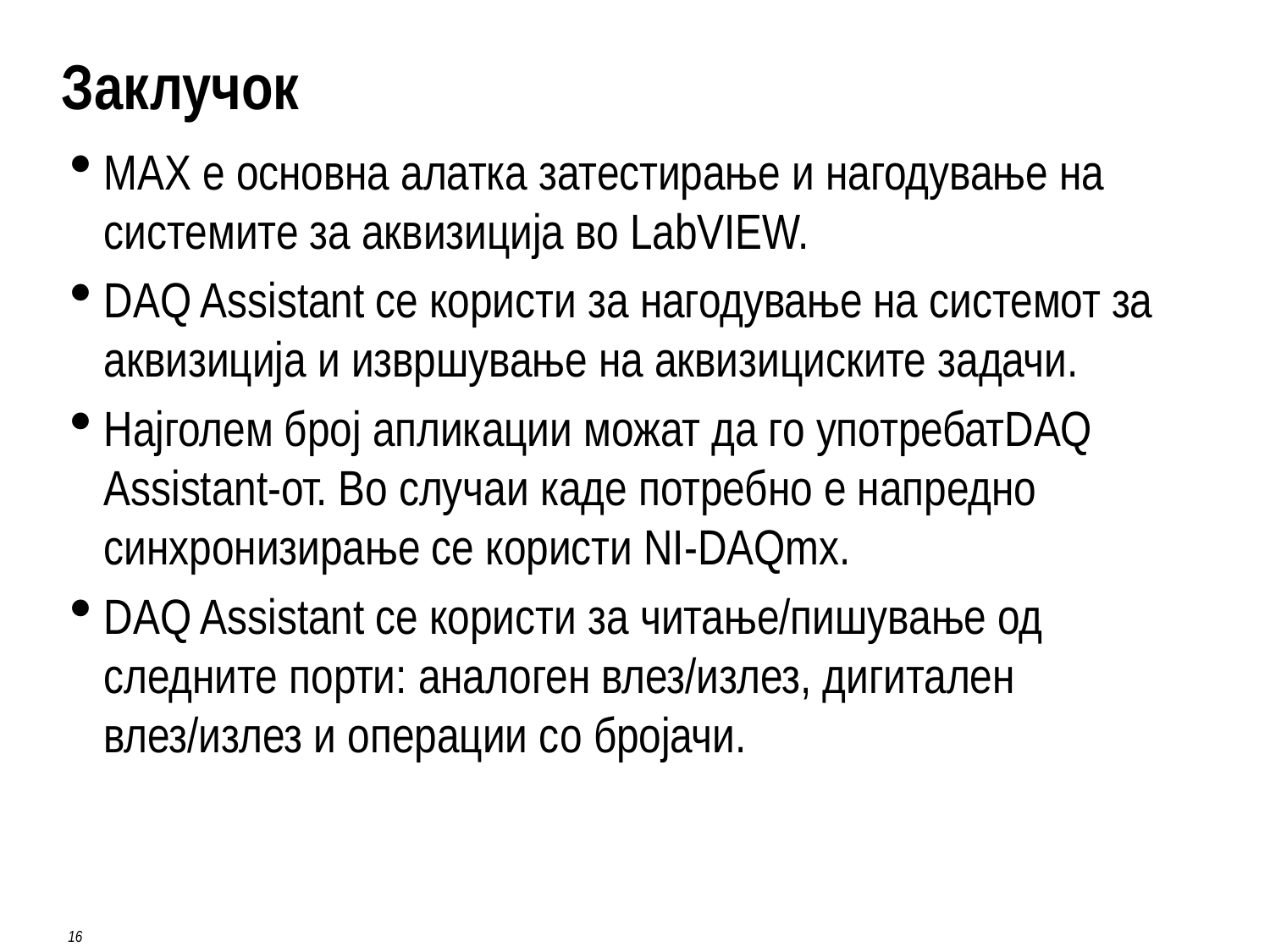

Заклучок
MAX е основна алатка затестирање и нагодување на системите за аквизиција во LabVIEW.
DAQ Assistant се користи за нагодување на системот за аквизиција и извршување на аквизициските задачи.
Најголем број апликации можат да го употребатDAQ Assistant-от. Во случаи каде потребно е напредно синхронизирање се користи NI-DAQmx.
DAQ Assistant се користи за читање/пишување од следните порти: аналоген влез/излез, дигитален влез/излез и операции со бројачи.

16